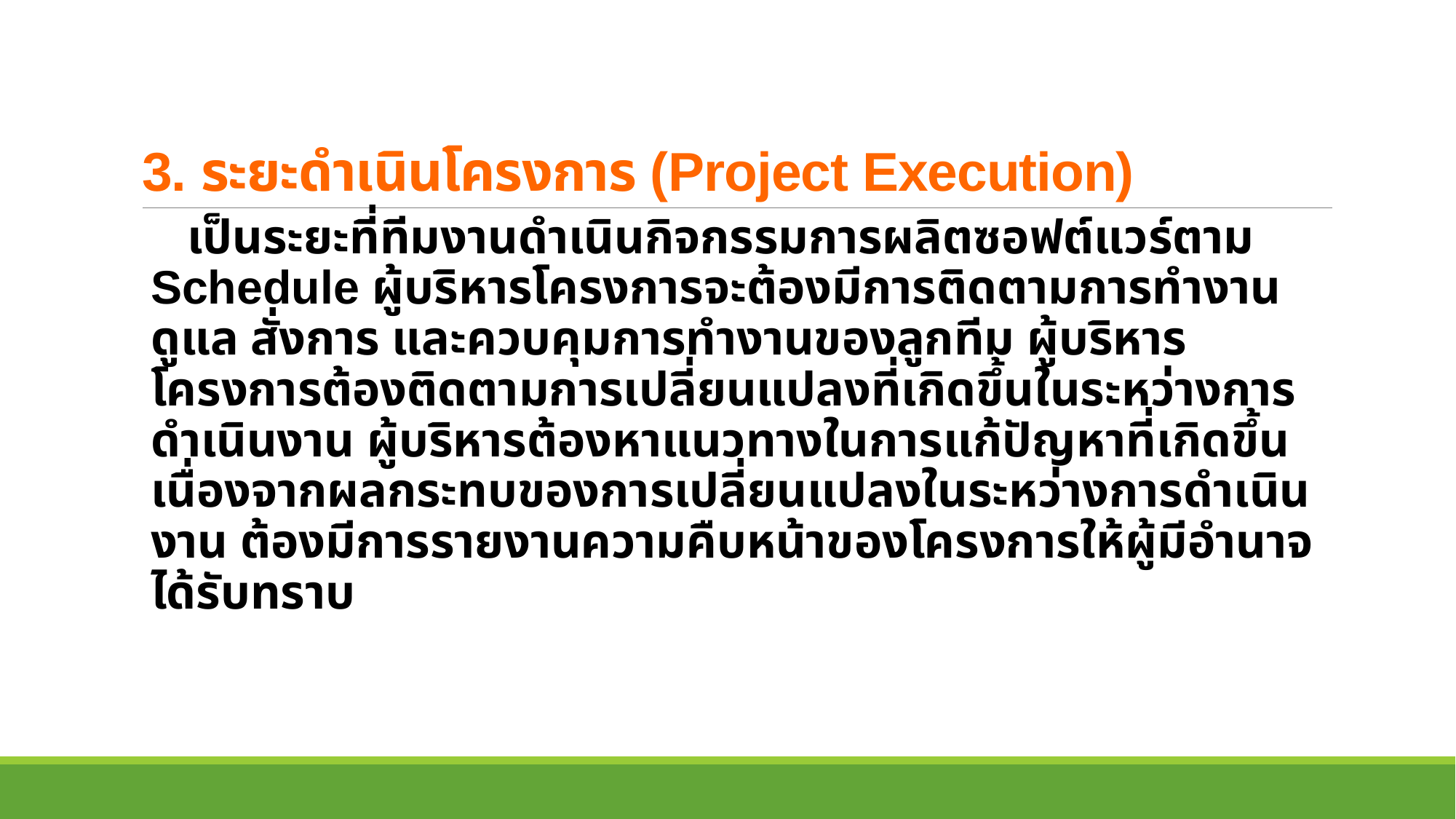

# 3. ระยะดำเนินโครงการ (Project Execution)
   เป็นระยะที่ทีมงานดำเนินกิจกรรมการผลิตซอฟต์แวร์ตาม Schedule ผู้บริหารโครงการจะต้องมีการติดตามการทำงาน ดูแล สั่งการ และควบคุมการทำงานของลูกทีม ผู้บริหารโครงการต้องติดตามการเปลี่ยนแปลงที่เกิดขึ้นในระหว่างการดำเนินงาน ผู้บริหารต้องหาแนวทางในการแก้ปัญหาที่เกิดขึ้นเนื่องจากผลกระทบของการเปลี่ยนแปลงในระหว่างการดำเนินงาน ต้องมีการรายงานความคืบหน้าของโครงการให้ผู้มีอำนาจได้รับทราบ